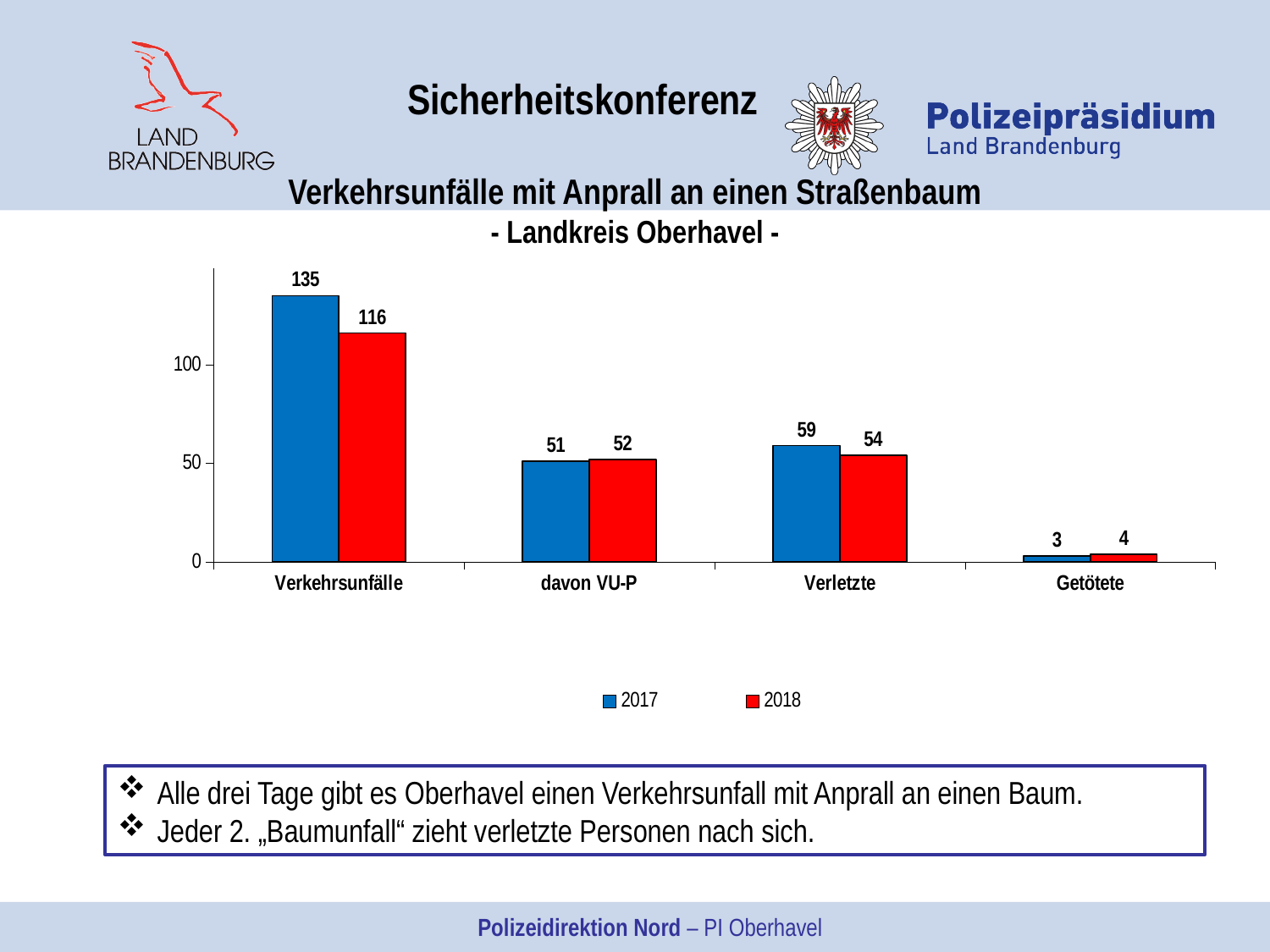

Sicherheitskonferenz
Verkehrsunfälle mit Anprall an einen Straßenbaum
- Landkreis Oberhavel -

### Chart

| Category | 2017 | 2018 |
|---|---|---|
| Verkehrsunfälle | 135.0 | 116.0 |
| davon VU-P | 51.0 | 52.0 |
| Verletzte | 59.0 | 54.0 |
| Getötete | 3.0 | 4.0 |
Alle drei Tage gibt es Oberhavel einen Verkehrsunfall mit Anprall an einen Baum.
Jeder 2. „Baumunfall“ zieht verletzte Personen nach sich.
Polizeidirektion Nord – PI Oberhavel